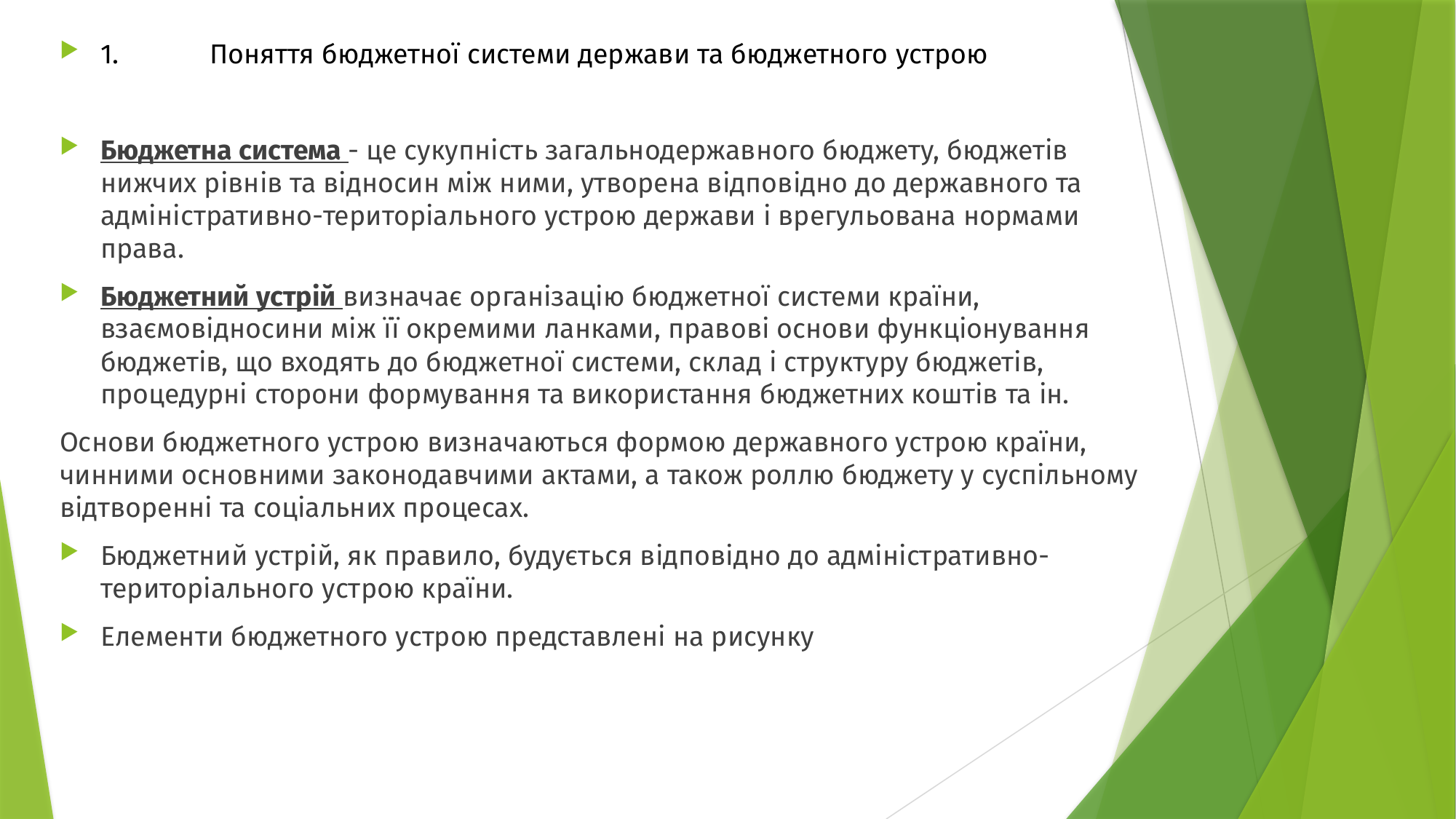

1.	Поняття бюджетної системи держави та бюджетного устрою

Бюджетна система - це сукупність загальнодержавного бюджету, бюджетів нижчих рівнів та відносин між ними, утворена відповідно до державного та адміністративно-територіального устрою держави і врегульована нормами права.
Бюджетний устрій визначає організацію бюджетної системи країни, взаємовідносини між її окремими ланками, правові основи функціонування бюджетів, що входять до бюджетної системи, склад і структуру бюджетів, процедурні сторони формування та використання бюджетних коштів та ін.
Основи бюджетного устрою визначаються формою державного устрою країни, чинними основними законодавчими актами, а також роллю бюджету у суспільному відтворенні та соціальних процесах.
Бюджетний устрій, як правило, будується відповідно до адміністративно-територіального устрою країни.
Елементи бюджетного устрою представлені на рисунку